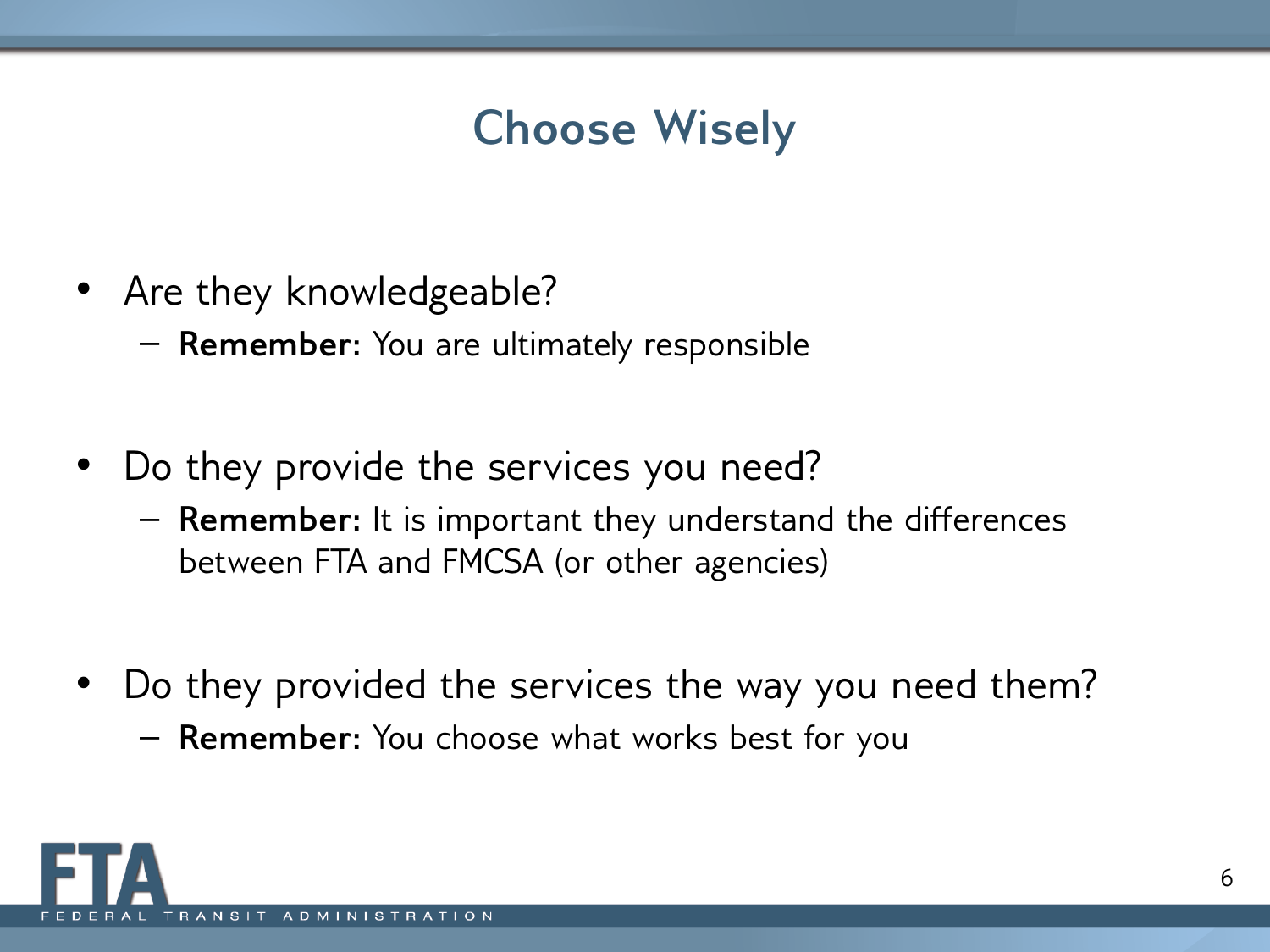

# Choose Wisely

Are they knowledgeable?
Remember: You are ultimately responsible

Do they provide the services you need?
Remember: It is important they understand the differences between FTA and FMCSA (or other agencies)

Do they provided the services the way you need them?
Remember: You choose what works best for you